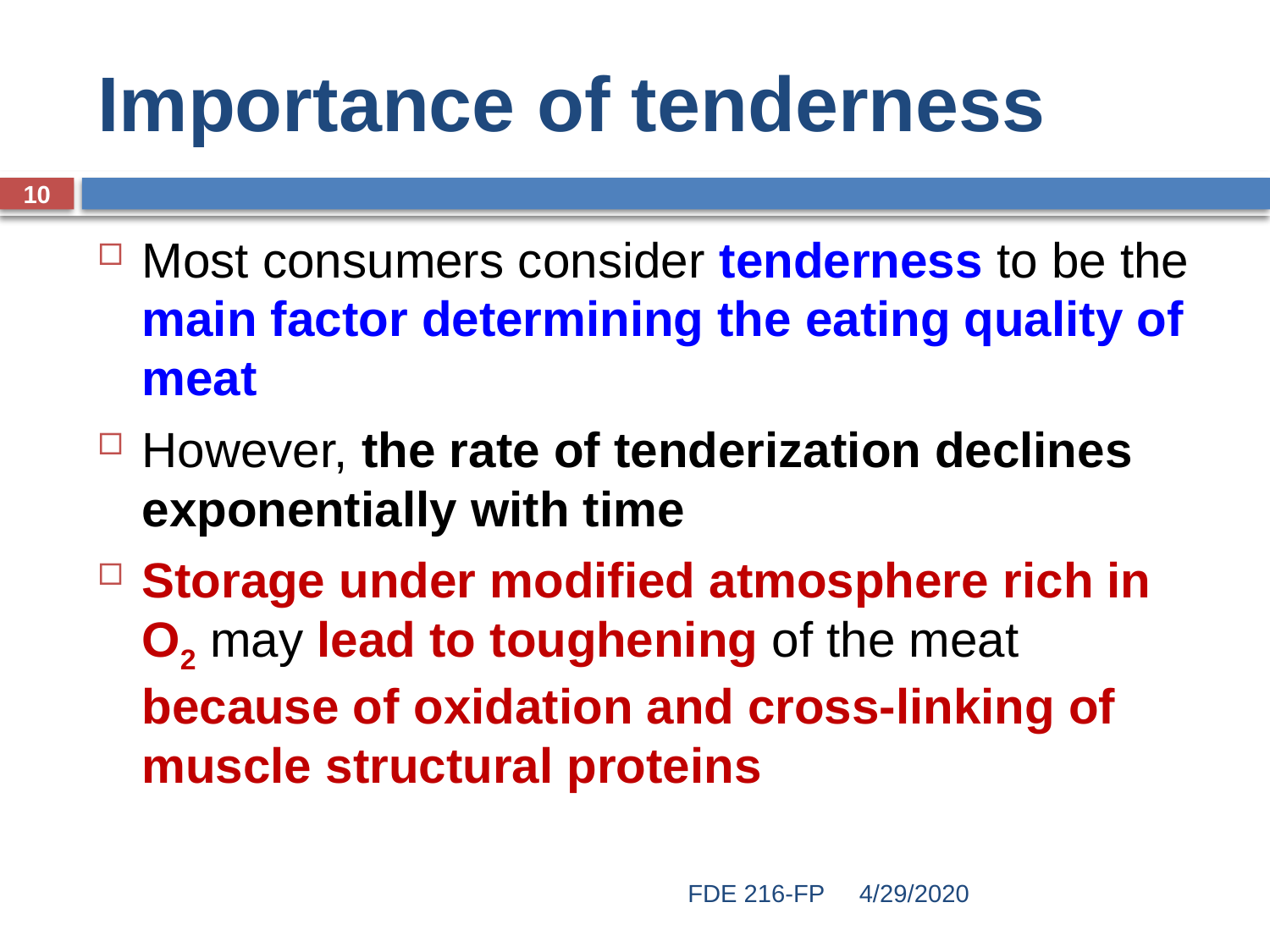

# Importance of tenderness
10
Most consumers consider tenderness to be the main factor determining the eating quality of meat
However, the rate of tenderization declines exponentially with time
Storage under modified atmosphere rich in O2 may lead to toughening of the meat because of oxidation and cross-linking of muscle structural proteins
FDE 216-FP
4/29/2020